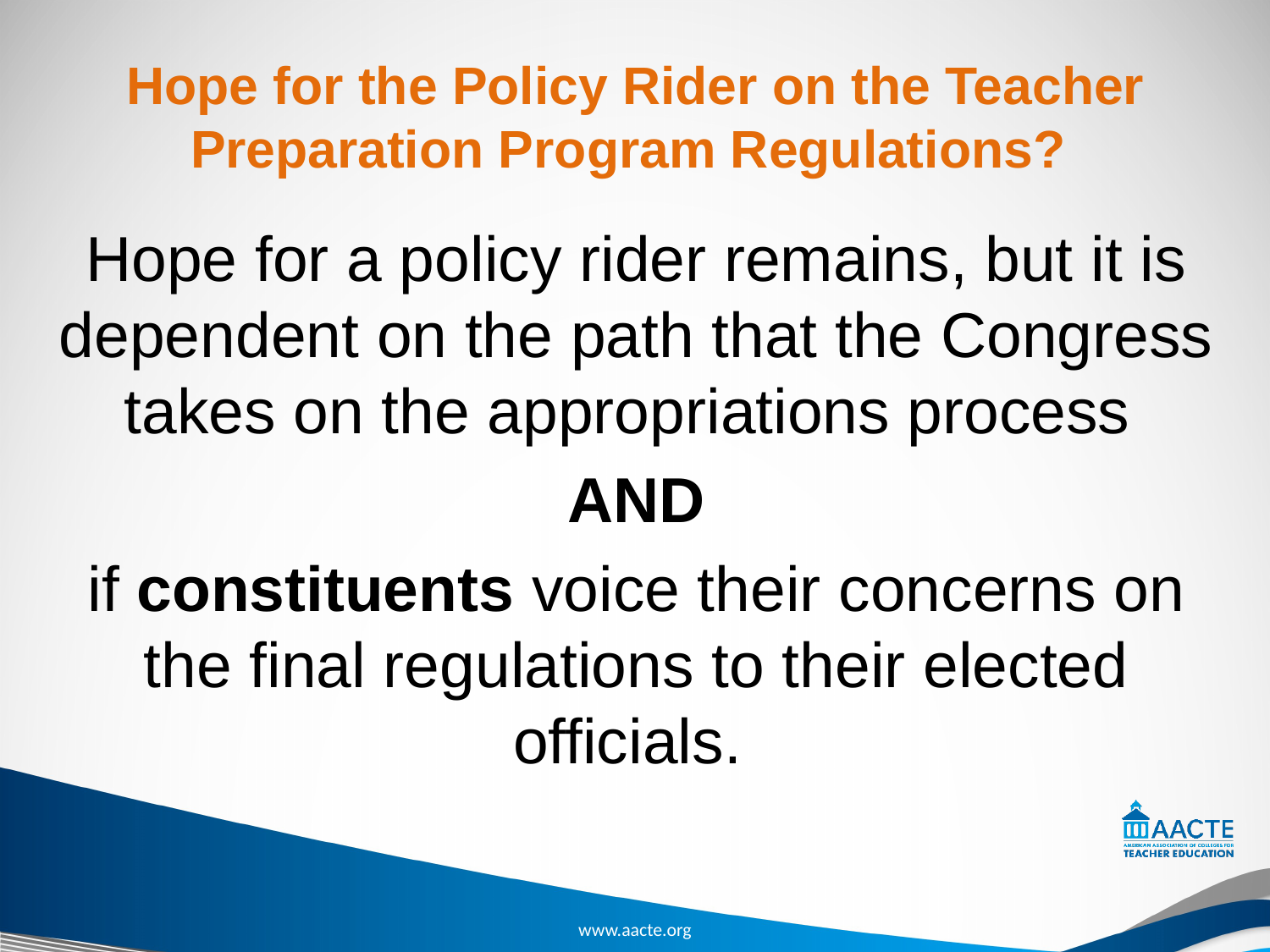

# Hope for the Policy Rider on the Teacher Preparation Program Regulations?
Hope for a policy rider remains, but it is dependent on the path that the Congress takes on the appropriations process
AND
if constituents voice their concerns on the final regulations to their elected officials.